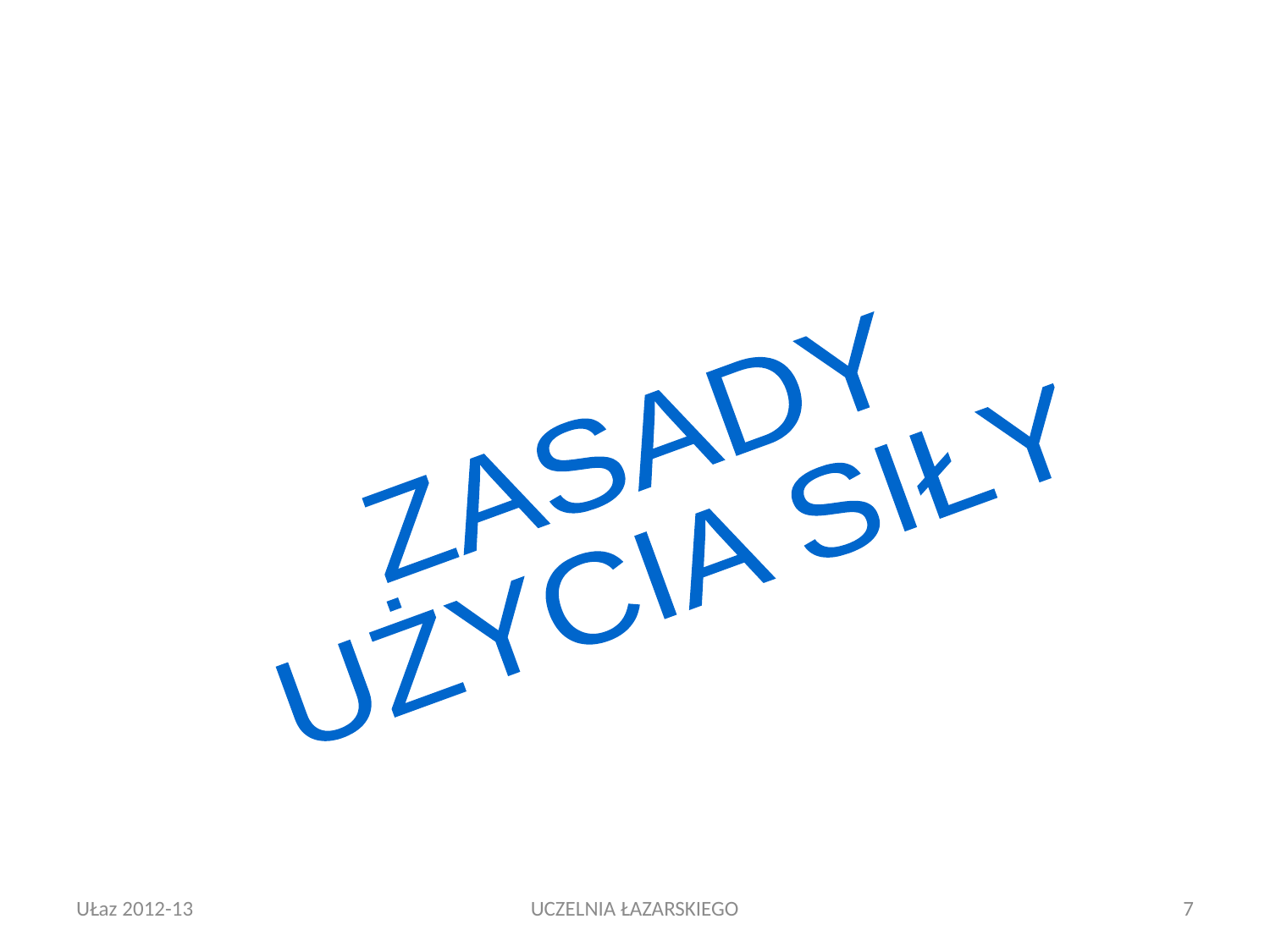

ZASADY
UŻYCIA SIŁY
UŁaz 2012-13
UCZELNIA ŁAZARSKIEGO
7